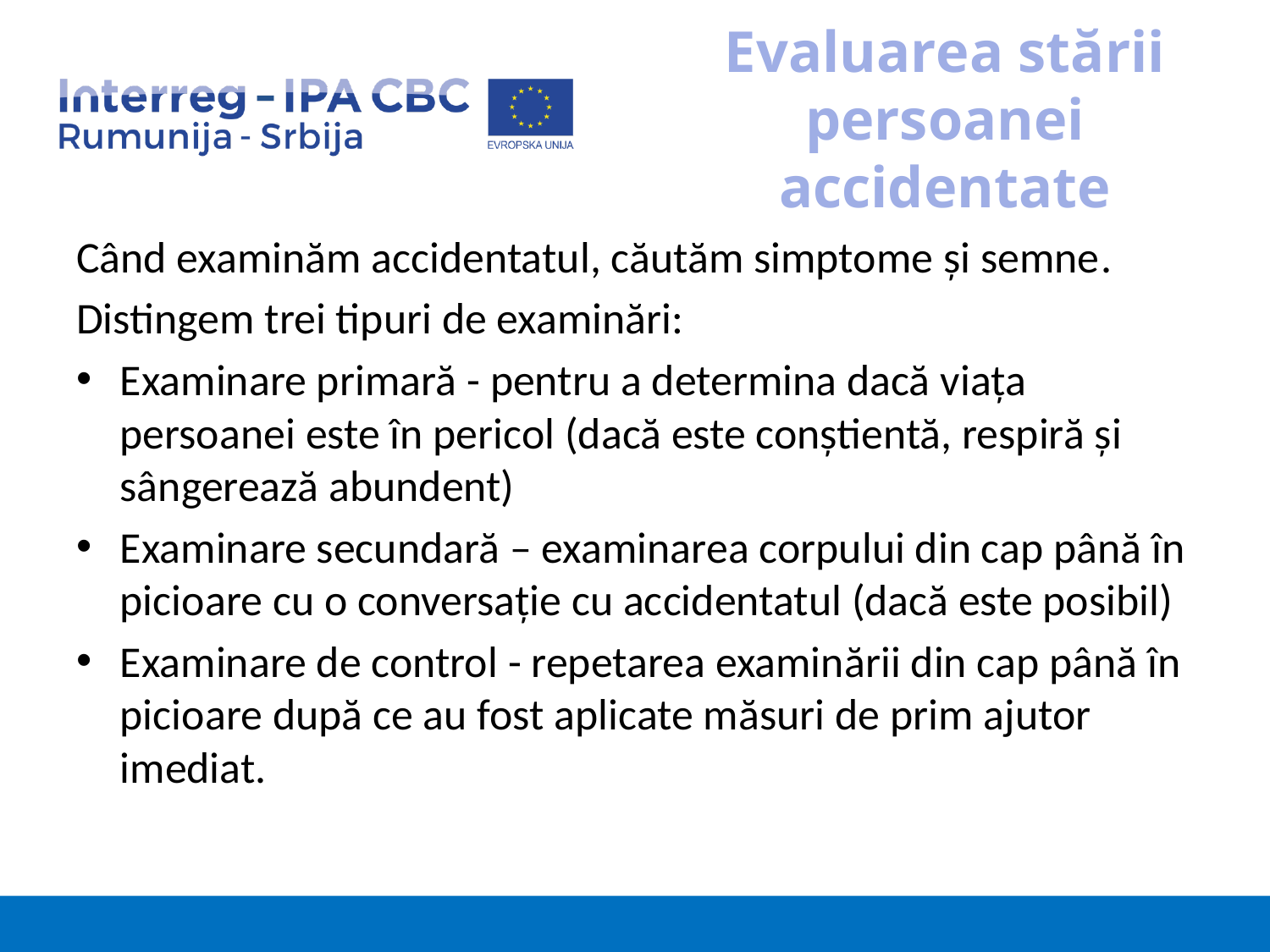

# Evaluarea stării persoanei accidentate
Când examinăm accidentatul, căutăm simptome și semne.
Distingem trei tipuri de examinări:
Examinare primară - pentru a determina dacă viața persoanei este în pericol (dacă este conștientă, respiră și sângerează abundent)
Examinare secundară – examinarea corpului din cap până în picioare cu o conversație cu accidentatul (dacă este posibil)
Examinare de control - repetarea examinării din cap până în picioare după ce au fost aplicate măsuri de prim ajutor imediat.